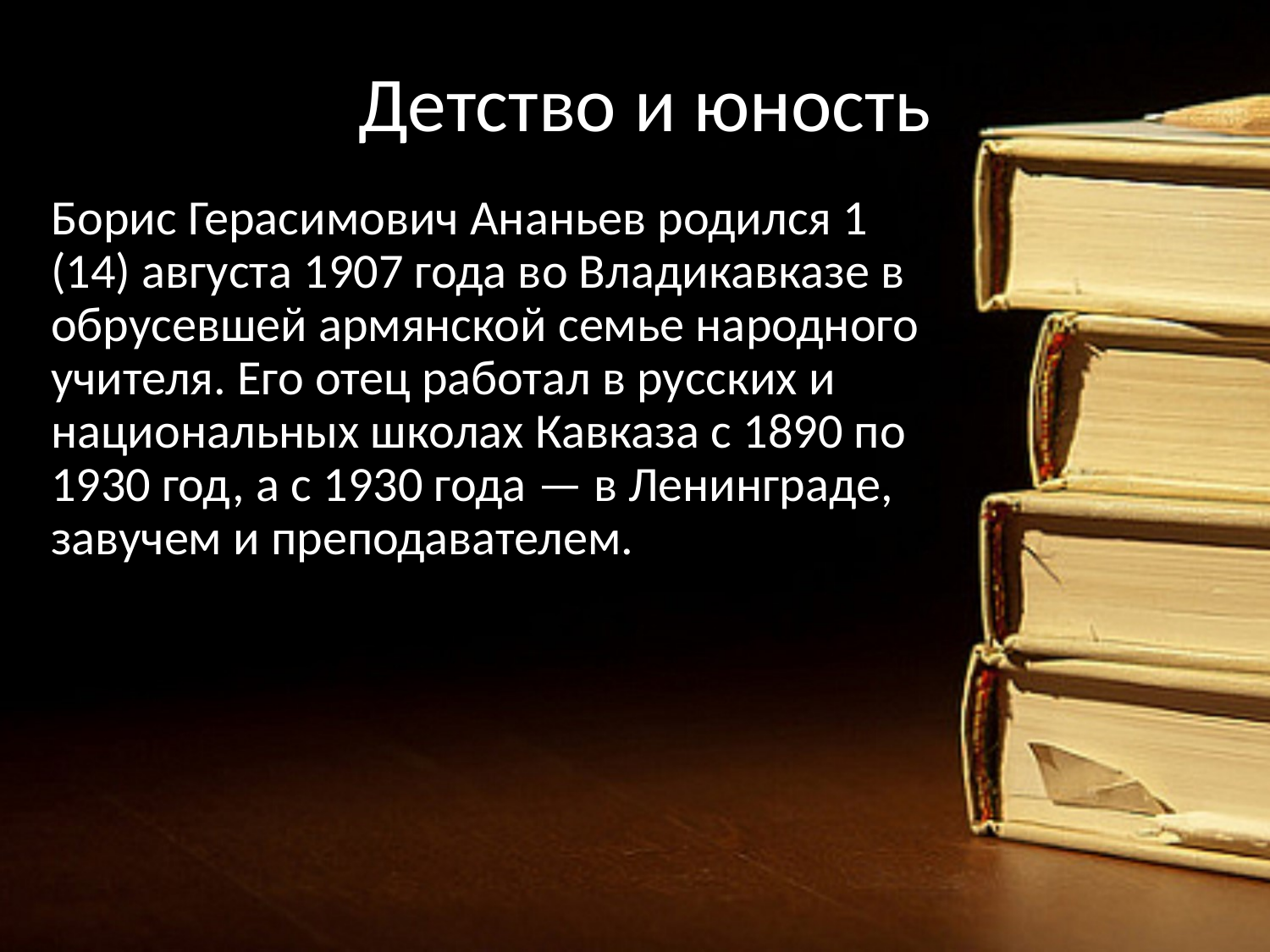

# Детство и юность
Борис Герасимович Ананьев родился 1 (14) августа 1907 года во Владикавказе в обрусевшей армянской семье народного учителя. Его отец работал в русских и национальных школах Кавказа с 1890 по 1930 год, а с 1930 года — в Ленинграде, завучем и преподавателем.